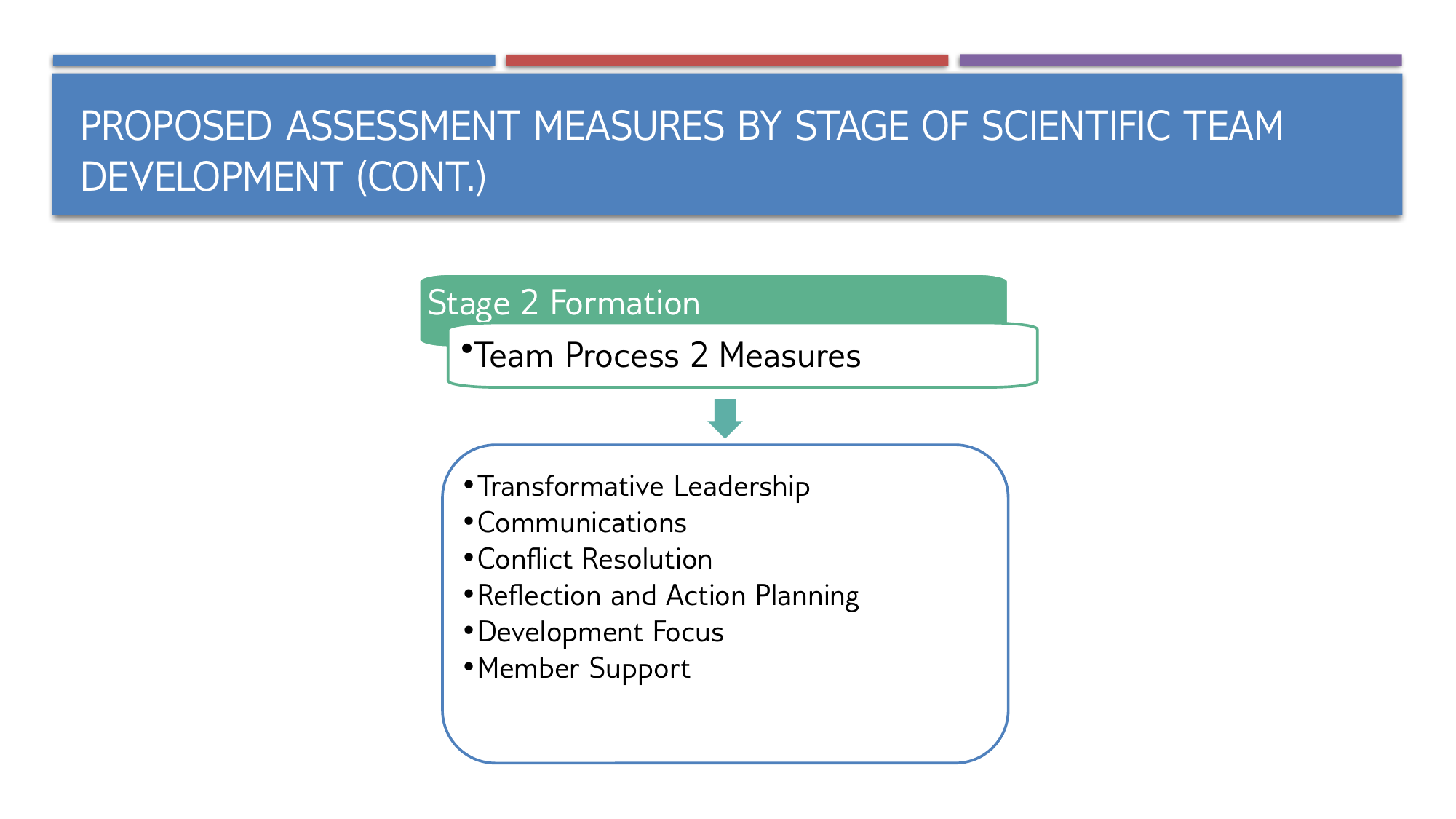

# Proposed Assessment measures by Stage of Scientific Team Development (cont.)
Stage 2 Formation
Team Process 2 Measures

Transformative Leadership
Communications
Conflict Resolution
Reflection and Action Planning
Development Focus
Member Support